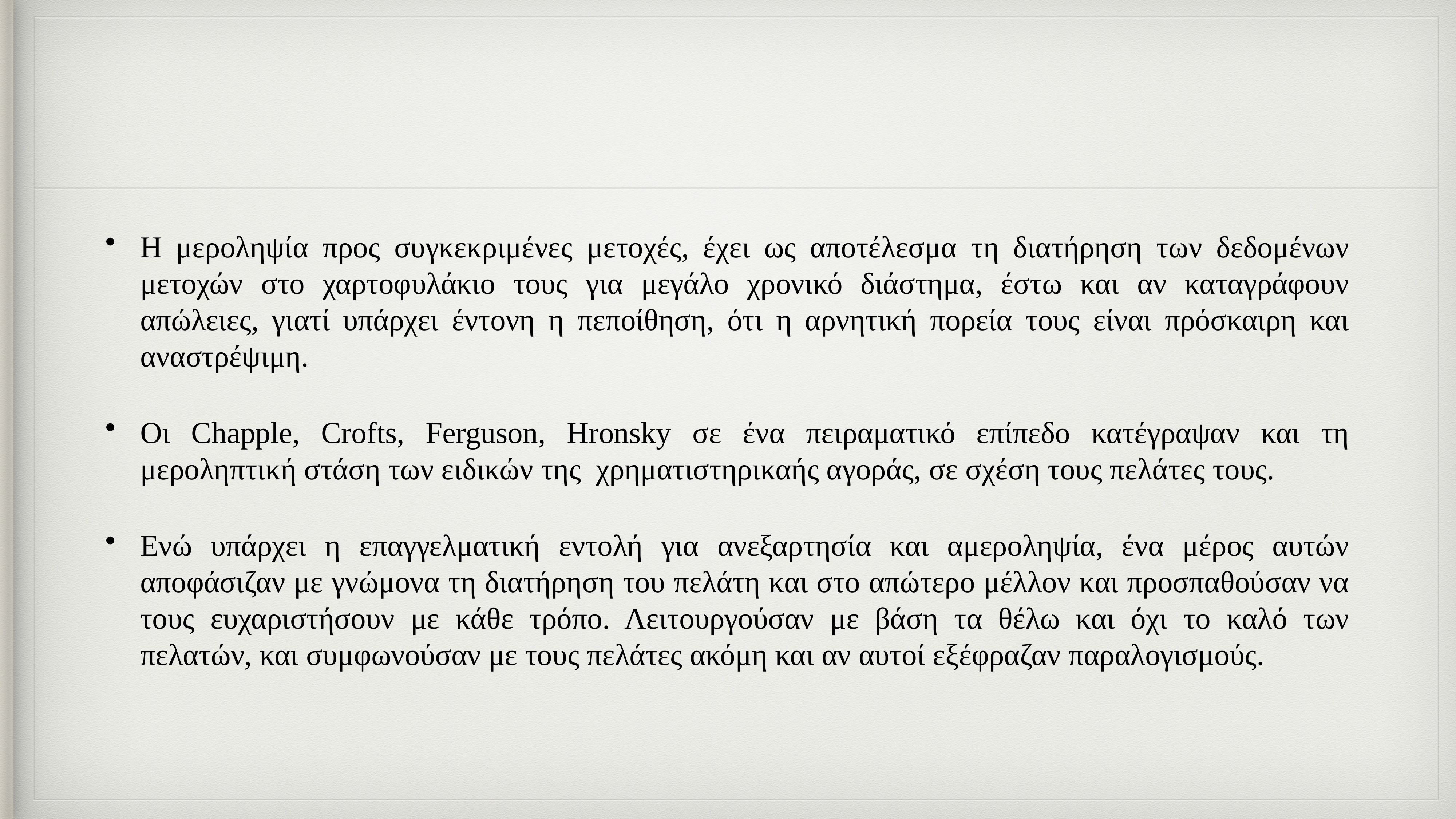

#
Η μεροληψία προς συγκεκριμένες μετοχές, έχει ως αποτέλεσμα τη διατήρηση των δεδομένων μετοχών στο χαρτοφυλάκιο τους για μεγάλο χρονικό διάστημα, έστω και αν καταγράφουν απώλειες, γιατί υπάρχει έντονη η πεποίθηση, ότι η αρνητική πορεία τους είναι πρόσκαιρη και αναστρέψιμη.
Οι Chapple, Crofts, Ferguson, Hronsky σε ένα πειραματικό επίπεδο κατέγραψαν και τη μεροληπτική στάση των ειδικών της  χρηματιστηρικαής αγοράς, σε σχέση τους πελάτες τους.
Ενώ υπάρχει η επαγγελματική εντολή για ανεξαρτησία και αμεροληψία, ένα μέρος αυτών αποφάσιζαν με γνώμονα τη διατήρηση του πελάτη και στο απώτερο μέλλον και προσπαθούσαν να τους ευχαριστήσουν με κάθε τρόπο. Λειτουργούσαν με βάση τα θέλω και όχι το καλό των πελατών, και συμφωνούσαν με τους πελάτες ακόμη και αν αυτοί εξέφραζαν παραλογισμούς.